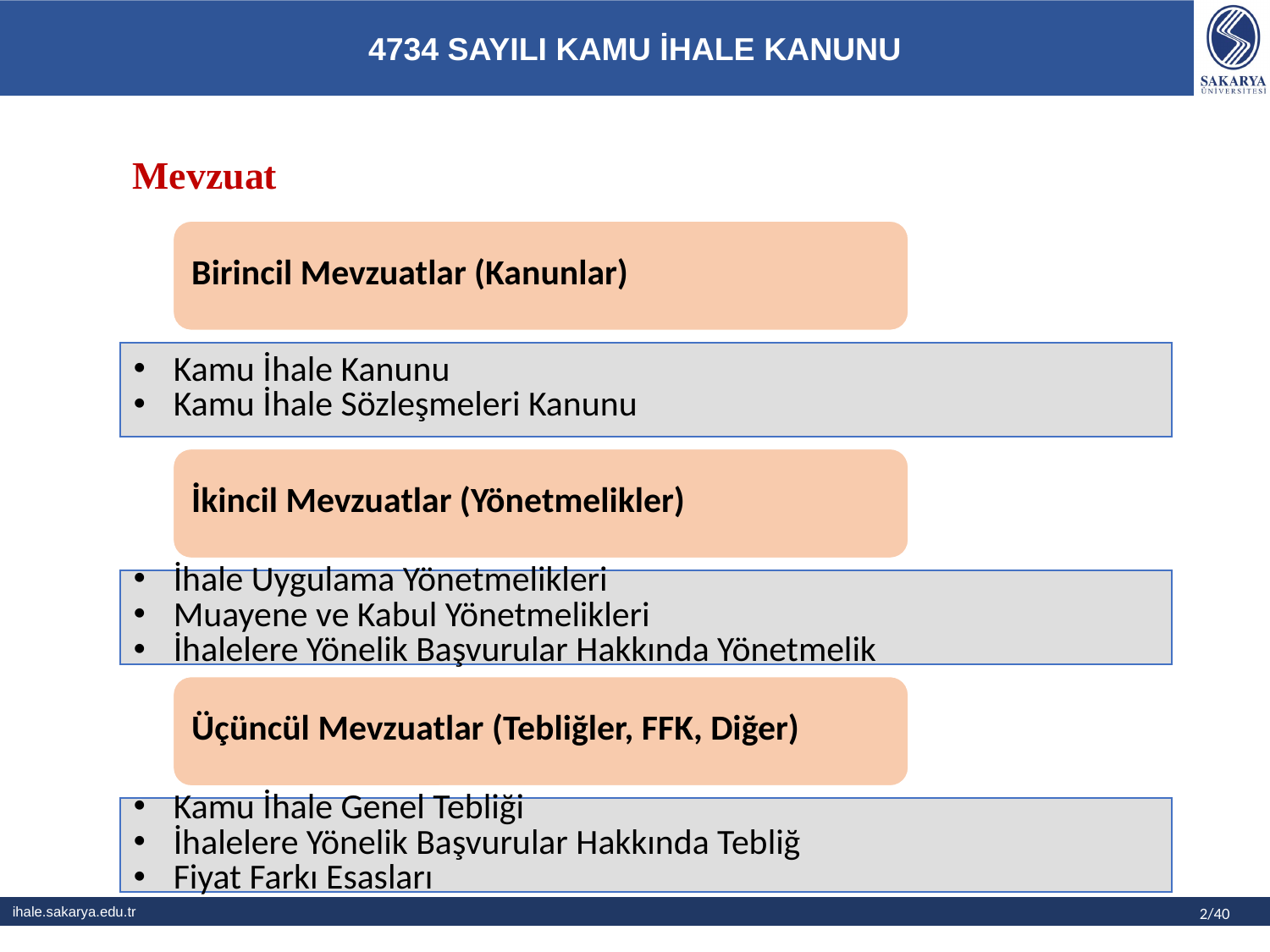

Mevzuat
Birincil Mevzuatlar (Kanunlar)
İkincil Mevzuatlar (Yönetmelikler)
Kamu İhale Kanunu
İhale Uygulama Yönetmelikleri
Üçüncül Mevzuatlar (Tebliğler, FFK, Diğer)
Kamu İhale Genel Tebliği
Kamu İhale Sözleşmeleri Kanunu
Muayene ve Kabul Yönetmelikleri
İhalelere Yönelik Başvurular Hakkında Yönetmelik
Fiyat Farkı Esasları
İhalelere Yönelik Başvurular Hakkında Tebliğ